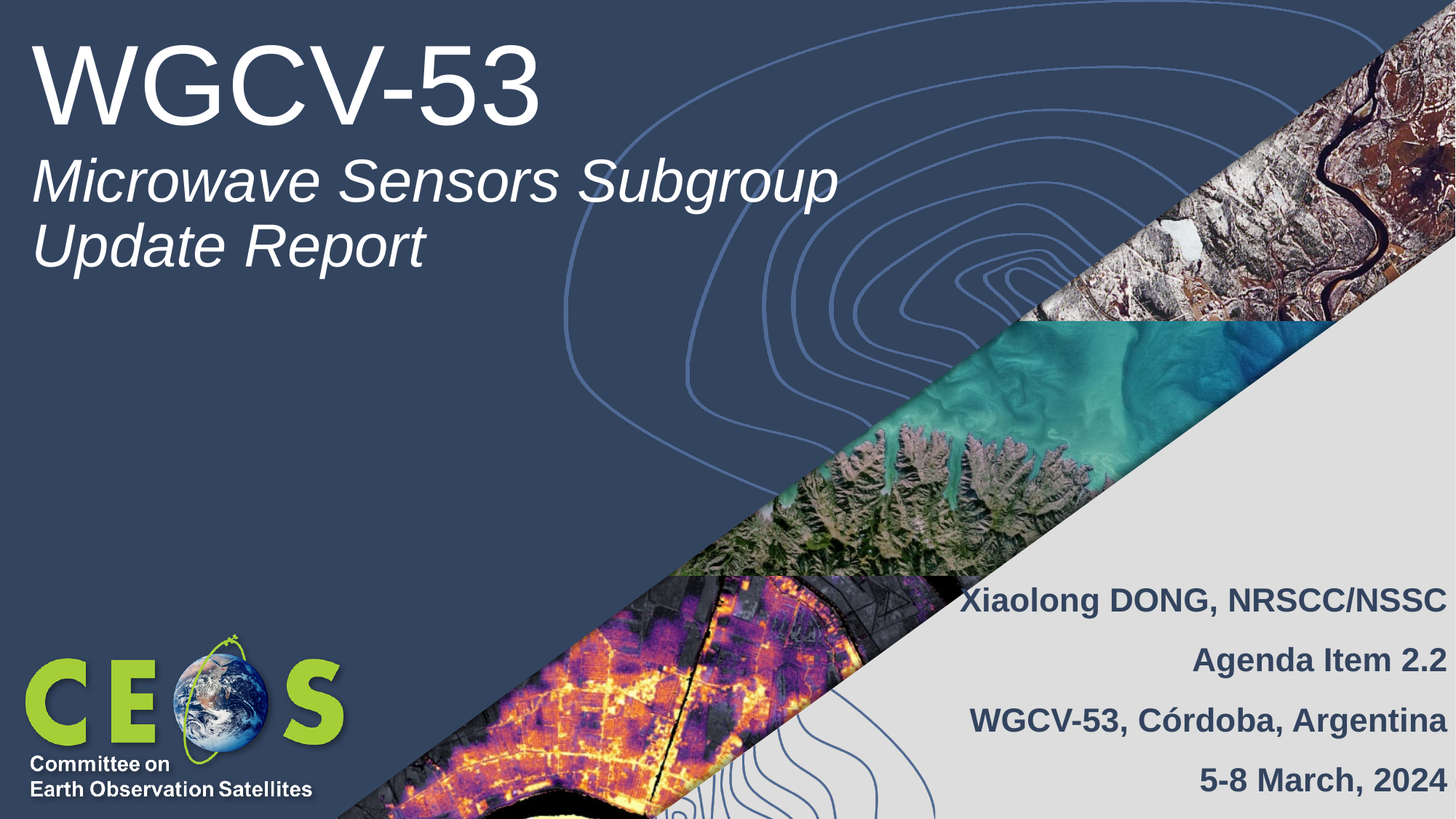

# WGCV-53
Microwave Sensors Subgroup
Update Report

Xiaolong DONG, NRSCC/NSSC
Agenda Item 2.2
WGCV-53, Córdoba, Argentina
 5-8 March, 2024